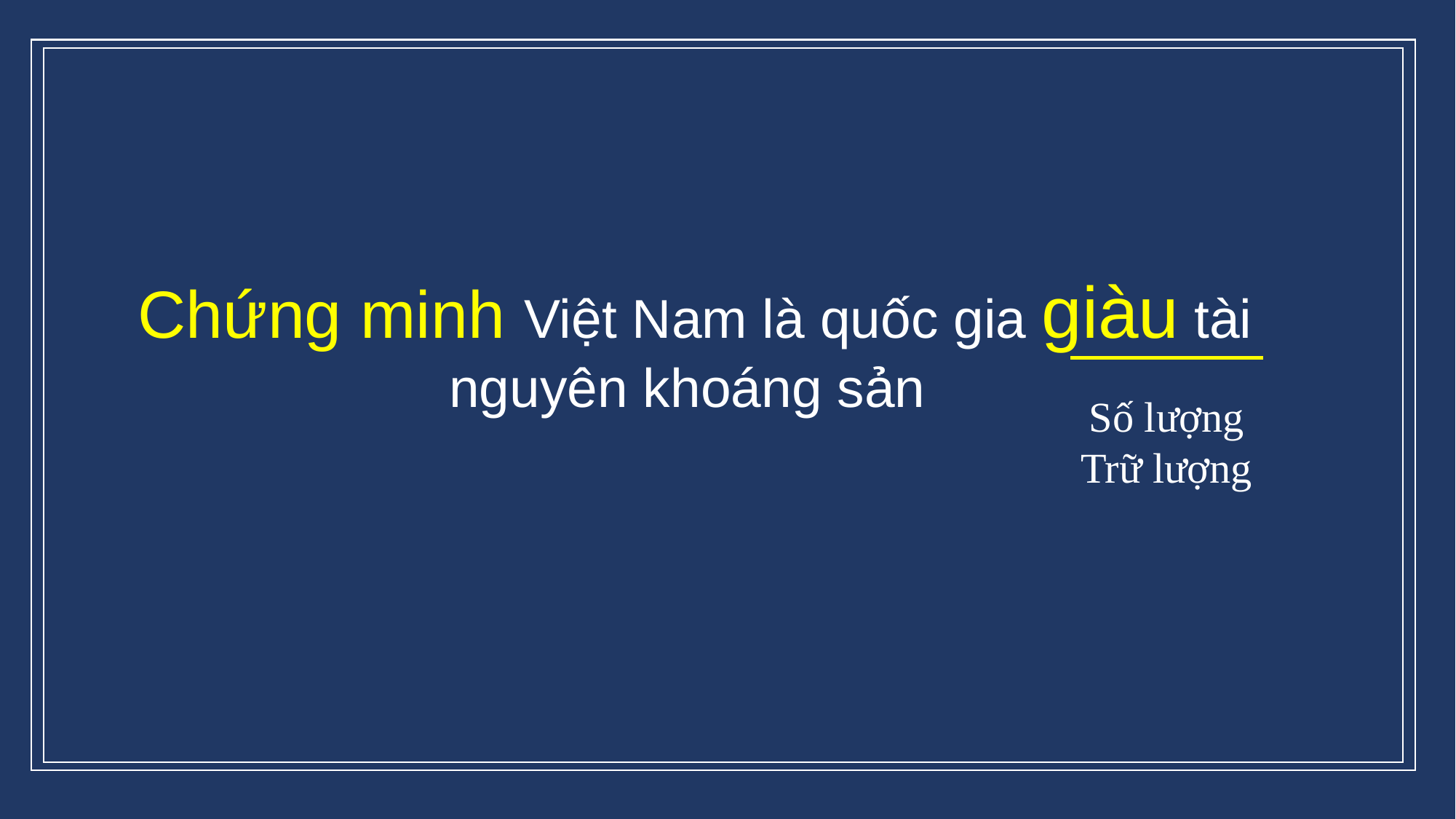

Chứng minh Việt Nam là quốc gia giàu tài nguyên khoáng sản
Số lượng
Trữ lượng